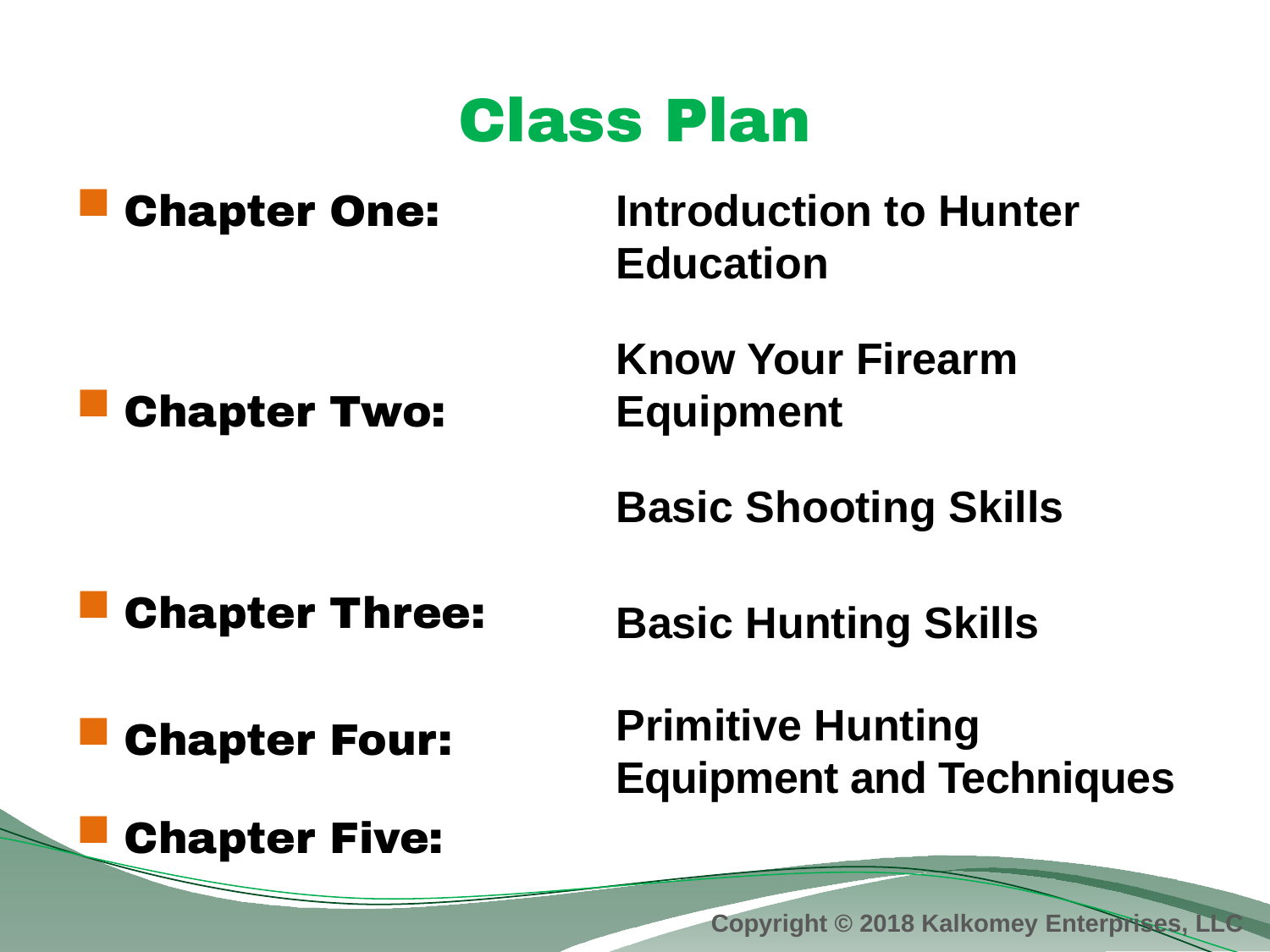

# Class Plan
Chapter One:
Chapter Two:
Chapter Three:
Chapter Four:
Chapter Five:
Introduction to Hunter Education
Know Your Firearm Equipment
Basic Shooting Skills
Basic Hunting Skills
Primitive Hunting Equipment and Techniques